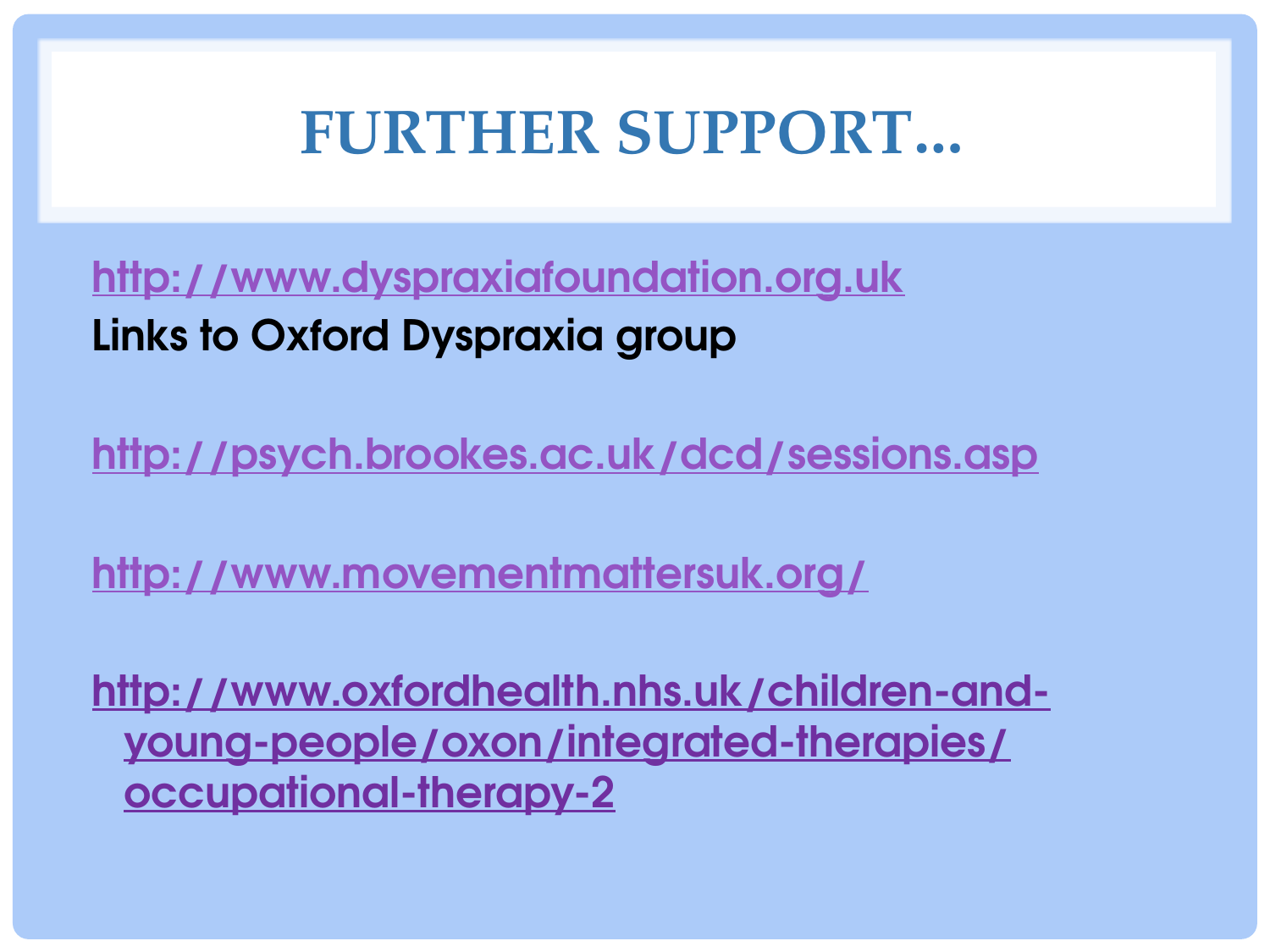

# Further SUPPORT…
http://www.dyspraxiafoundation.org.uk
Links to Oxford Dyspraxia group

http://psych.brookes.ac.uk/dcd/sessions.asp

http://www.movementmattersuk.org/

http://www.oxfordhealth.nhs.uk/children-and-young-people/oxon/integrated-therapies/occupational-therapy-2